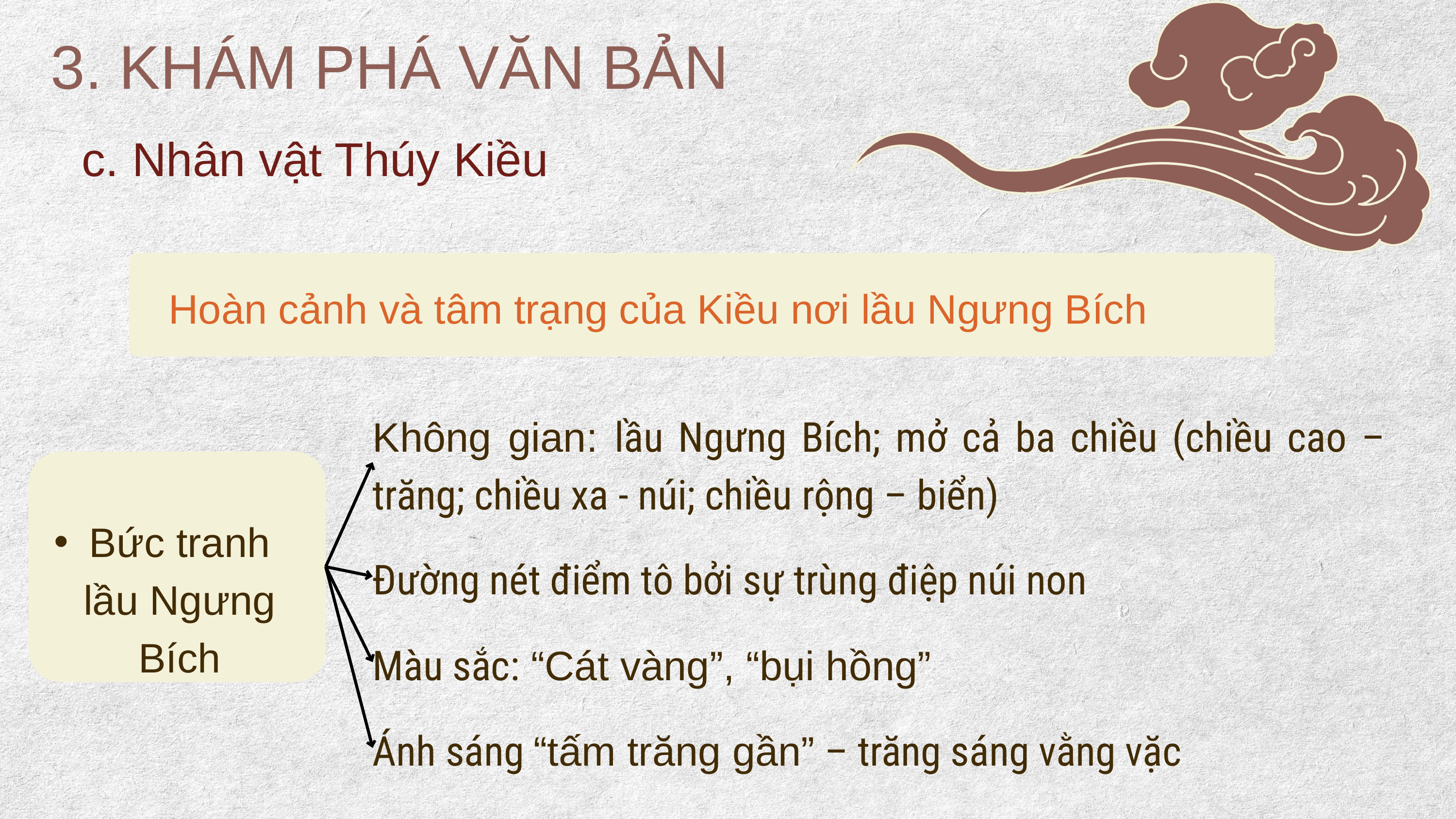

3. KHÁM PHÁ VĂN BẢN

c. Nhân vật Thúy Kiều

Hoàn cảnh và tâm trạng của Kiều nơi lầu Ngưng Bích
Không gian: lầu Ngưng Bích; mở cả ba chiều (chiều cao – trăng; chiều xa - núi; chiều rộng – biển)

Bức tranh lầu Ngưng Bích
Đường nét điểm tô bởi sự trùng điệp núi non

Màu sắc: “Cát vàng”, “bụi hồng”
Ánh sáng “tấm trăng gần” – trăng sáng vằng vặc